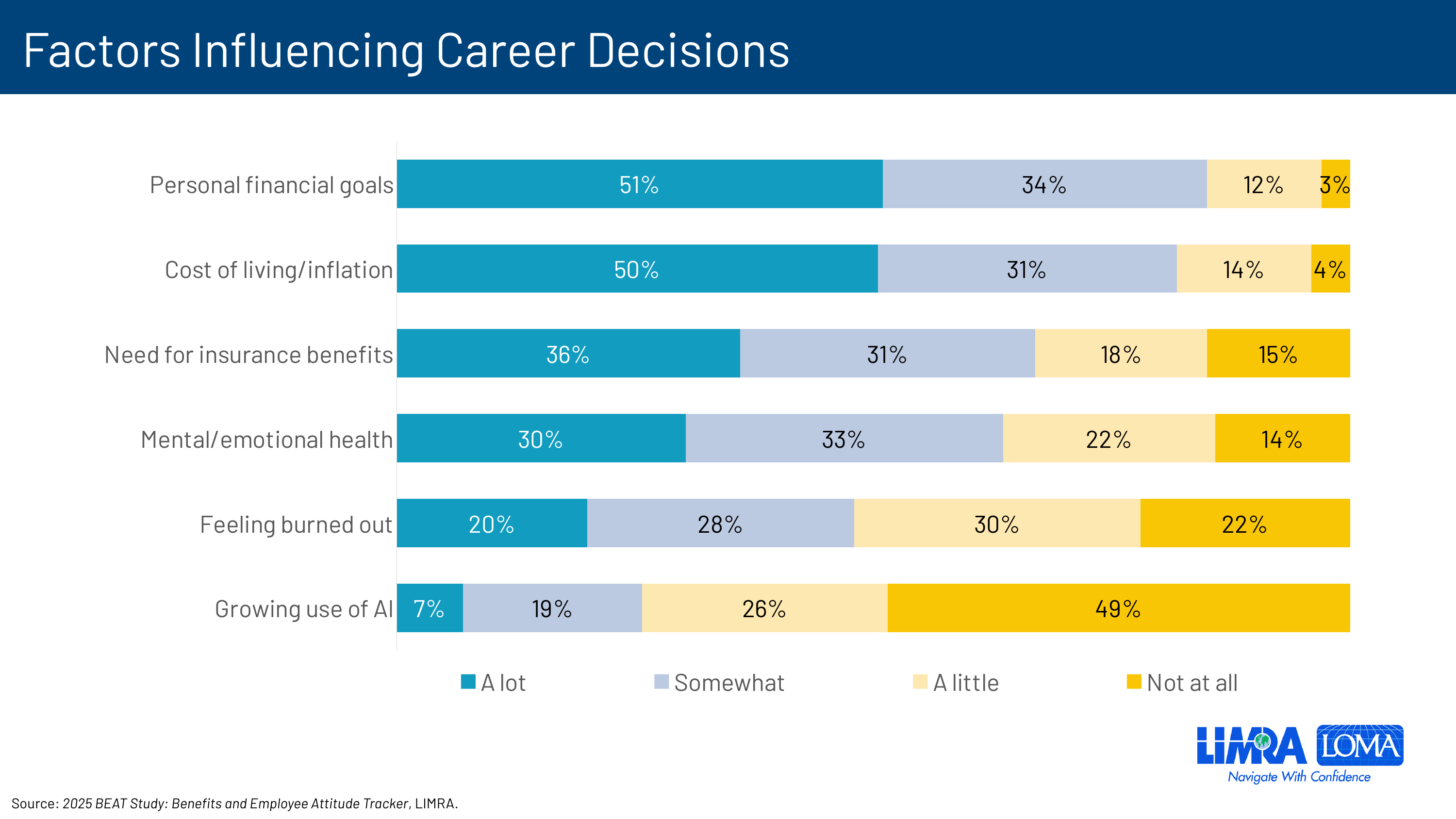

# Factors Influencing Career Decisions

### Chart

| Category | A lot | Somewhat | A little | Not at all |
|---|---|---|---|---|
| Growing use of AI | 0.07 | 0.19 | 0.26 | 0.49 |
| Feeling burned out | 0.2 | 0.28 | 0.3 | 0.22 |
| Mental/emotional health | 0.3 | 0.33 | 0.22 | 0.14 |
| Need for insurance benefits | 0.36 | 0.31 | 0.18 | 0.15 |
| Cost of living/inflation | 0.5 | 0.31 | 0.14 | 0.04 |
| Personal financial goals | 0.51 | 0.34 | 0.12 | 0.03 |
Source: 2025 BEAT Study: Benefits and Employee Attitude Tracker, LIMRA.